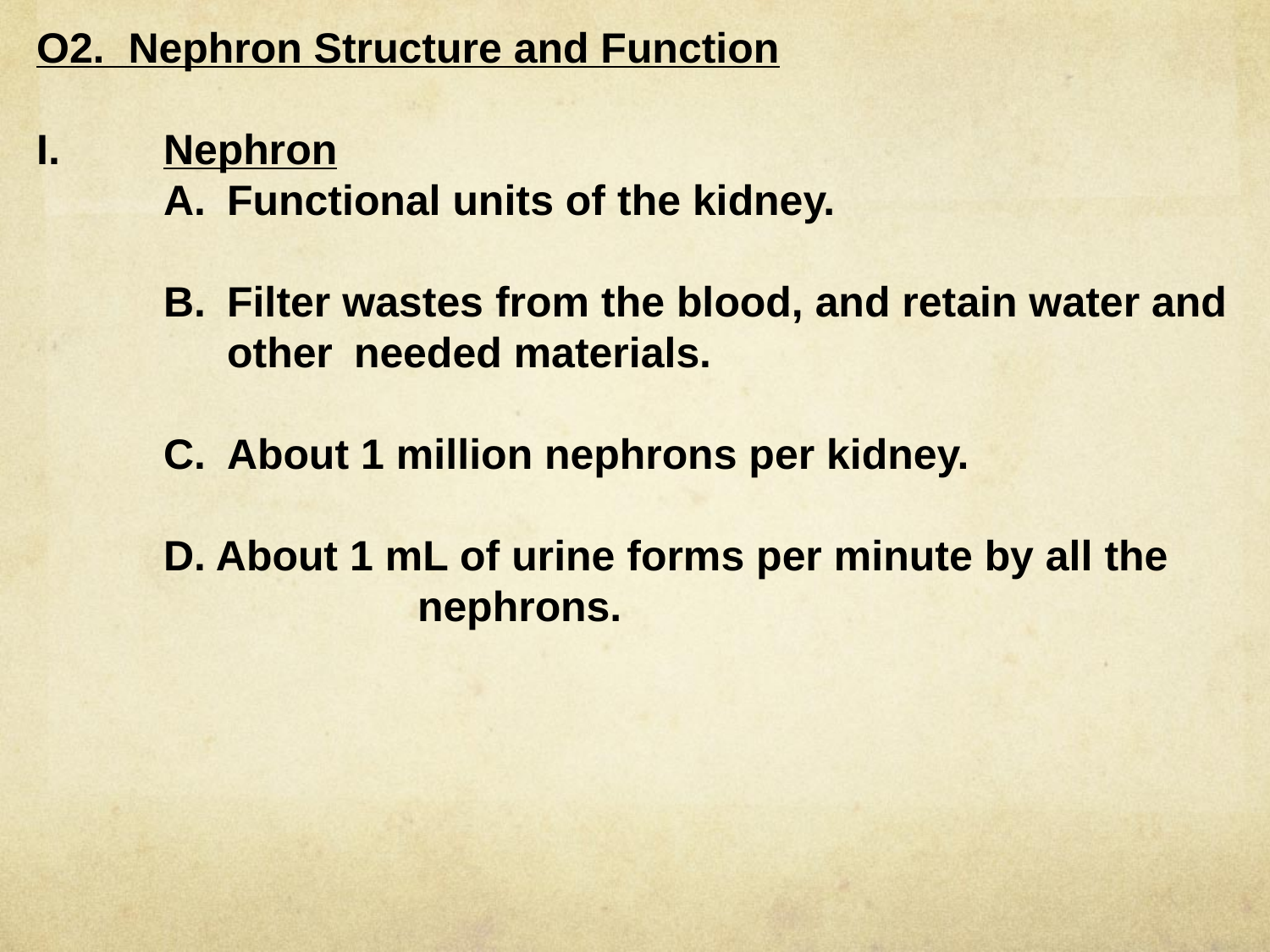

O2.  Nephron Structure and Function

I. 	Nephron
Functional units of the kidney.

Filter wastes from the blood, and retain water and other 	needed materials.

About 1 million nephrons per kidney.

	D. About 1 mL of urine forms per minute by all the 			nephrons.